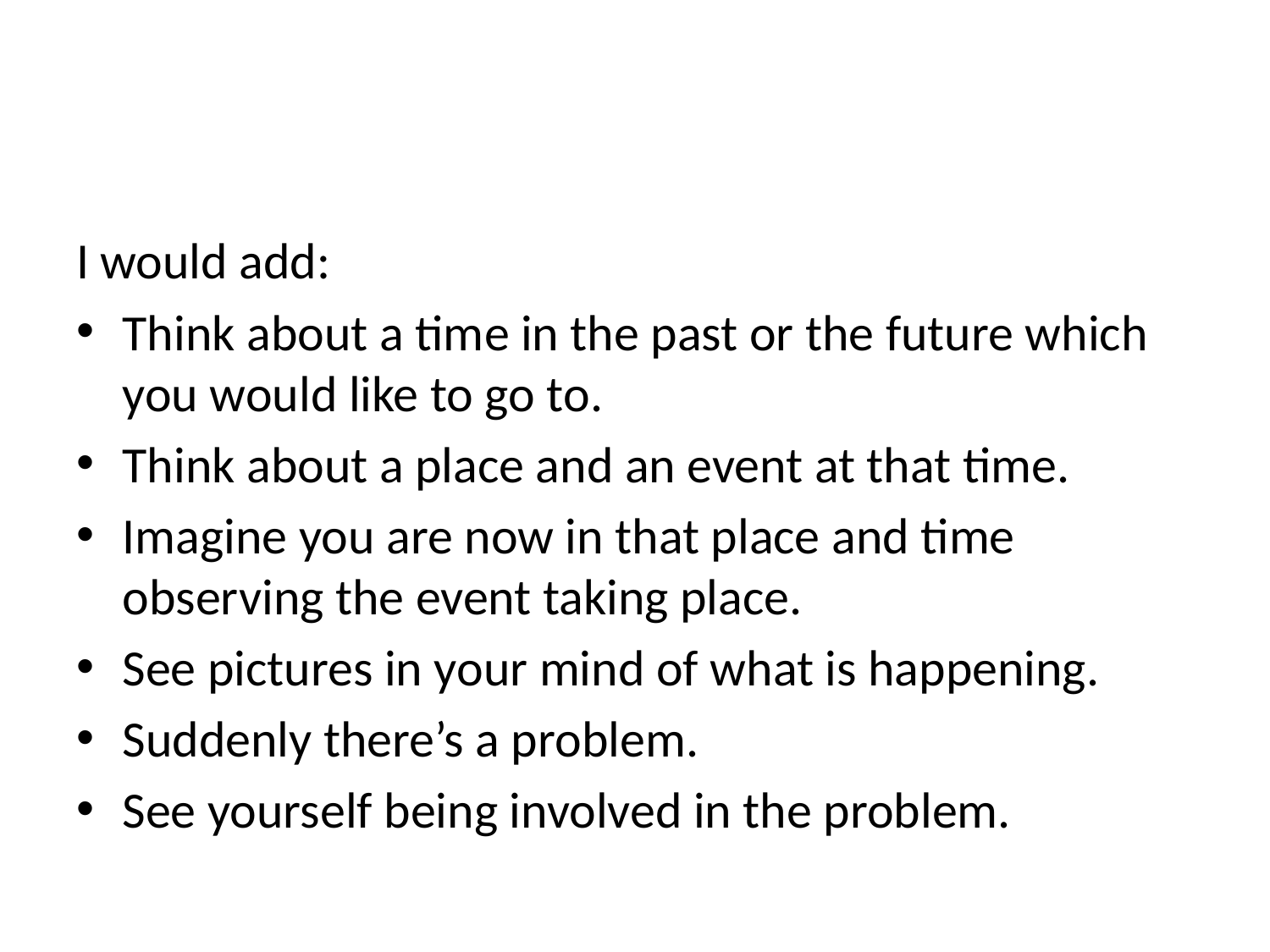

#
I would add:
Think about a time in the past or the future which you would like to go to.
Think about a place and an event at that time.
Imagine you are now in that place and time observing the event taking place.
See pictures in your mind of what is happening.
Suddenly there’s a problem.
See yourself being involved in the problem.